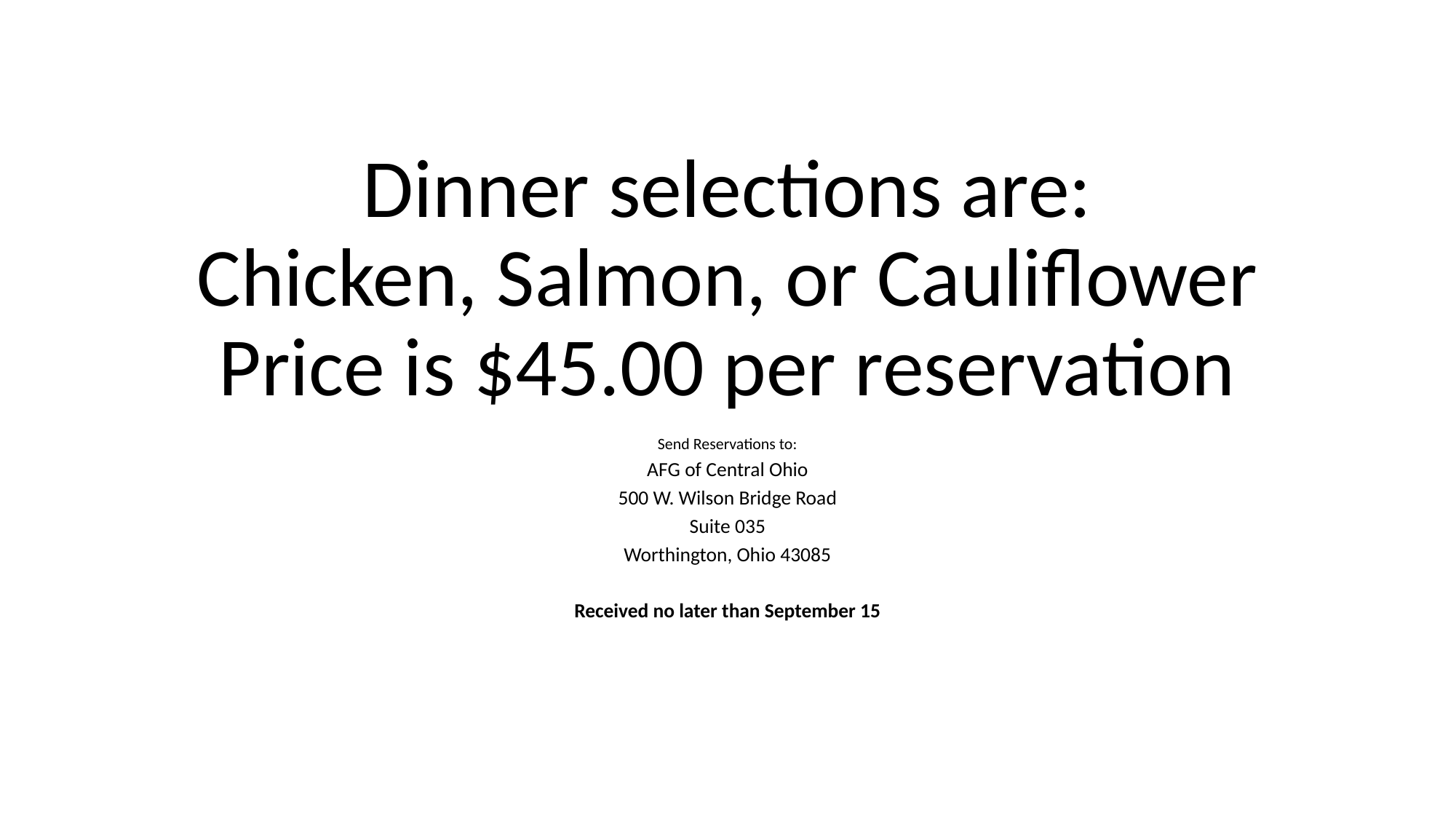

# Dinner selections are: Chicken, Salmon, or Cauliflower Price is $45.00 per reservation
Send Reservations to:
AFG of Central Ohio
500 W. Wilson Bridge Road
Suite 035
Worthington, Ohio 43085

Received no later than September 15